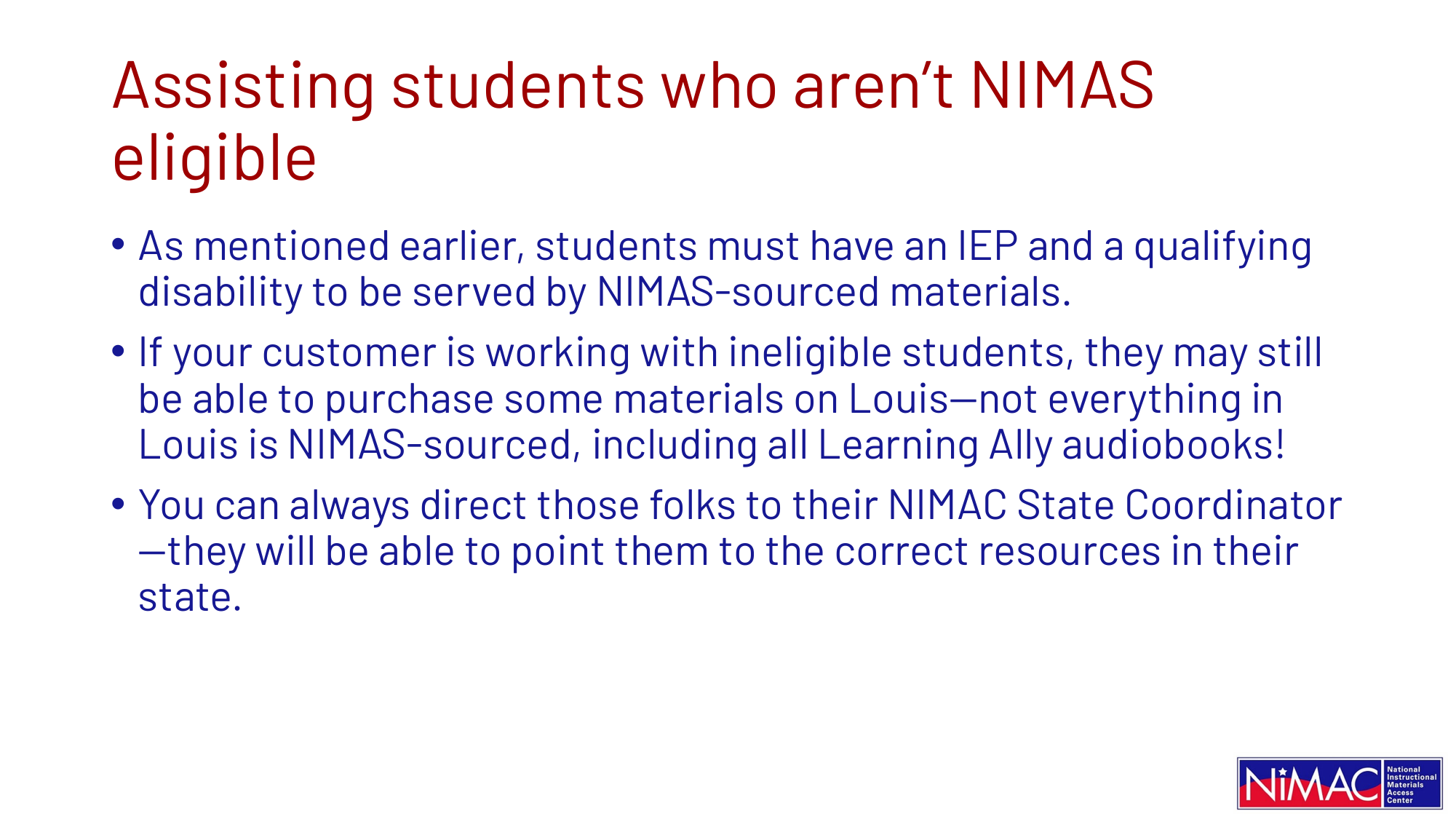

# Assisting students who aren’t NIMAS eligible
As mentioned earlier, students must have an IEP and a qualifying disability to be served by NIMAS-sourced materials.
If your customer is working with ineligible students, they may still be able to purchase some materials on Louis—not everything in Louis is NIMAS-sourced, including all Learning Ally audiobooks!
You can always direct those folks to their NIMAC State Coordinator—they will be able to point them to the correct resources in their state.